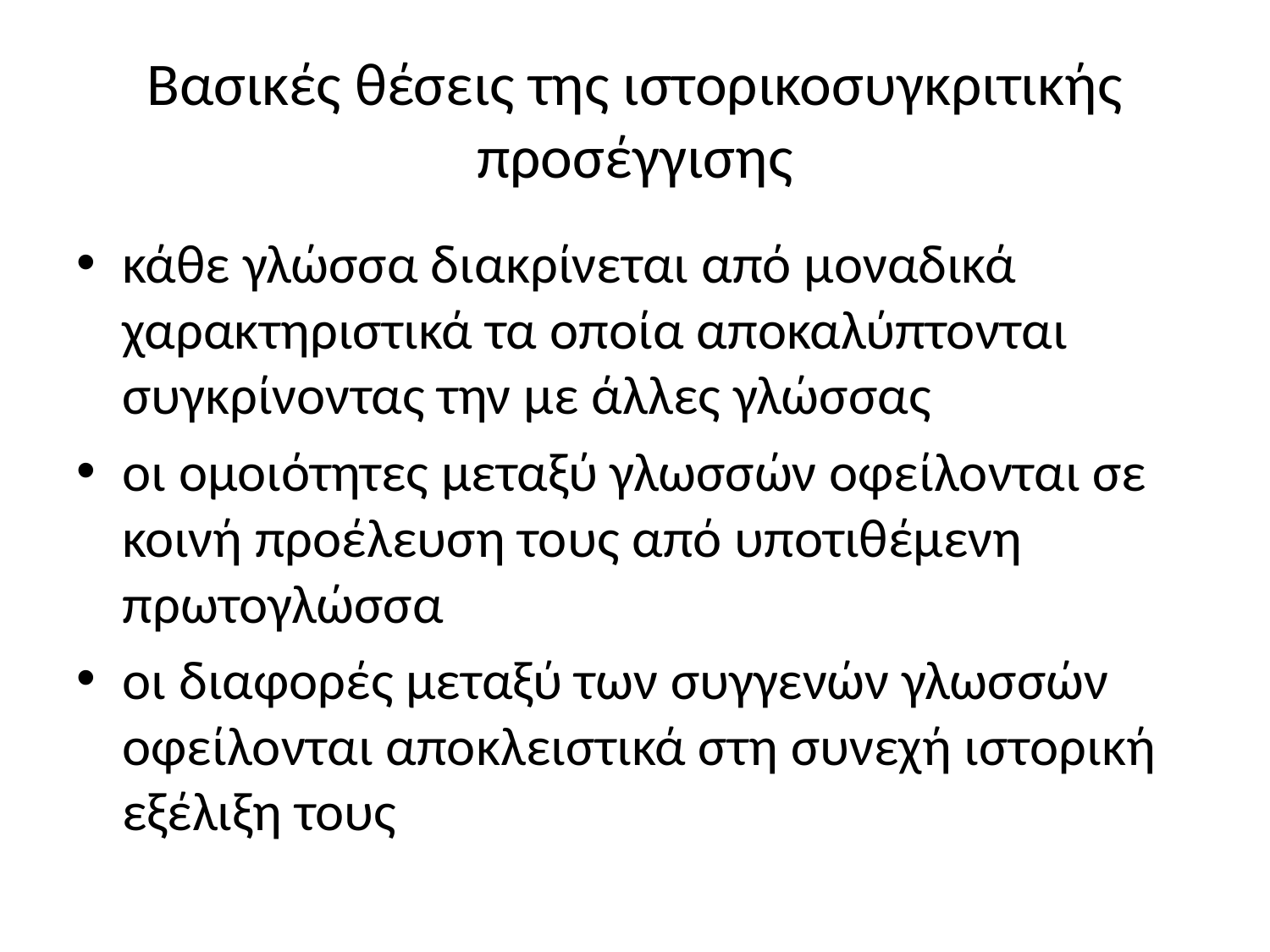

# Βασικές θέσεις της ιστορικοσυγκριτικής προσέγγισης
κάθε γλώσσα διακρίνεται από μοναδικά χαρακτηριστικά τα οποία αποκαλύπτονται συγκρίνοντας την με άλλες γλώσσας
οι ομοιότητες μεταξύ γλωσσών οφείλονται σε κοινή προέλευση τους από υποτιθέμενη πρωτογλώσσα
οι διαφορές μεταξύ των συγγενών γλωσσών οφείλονται αποκλειστικά στη συνεχή ιστορική εξέλιξη τους